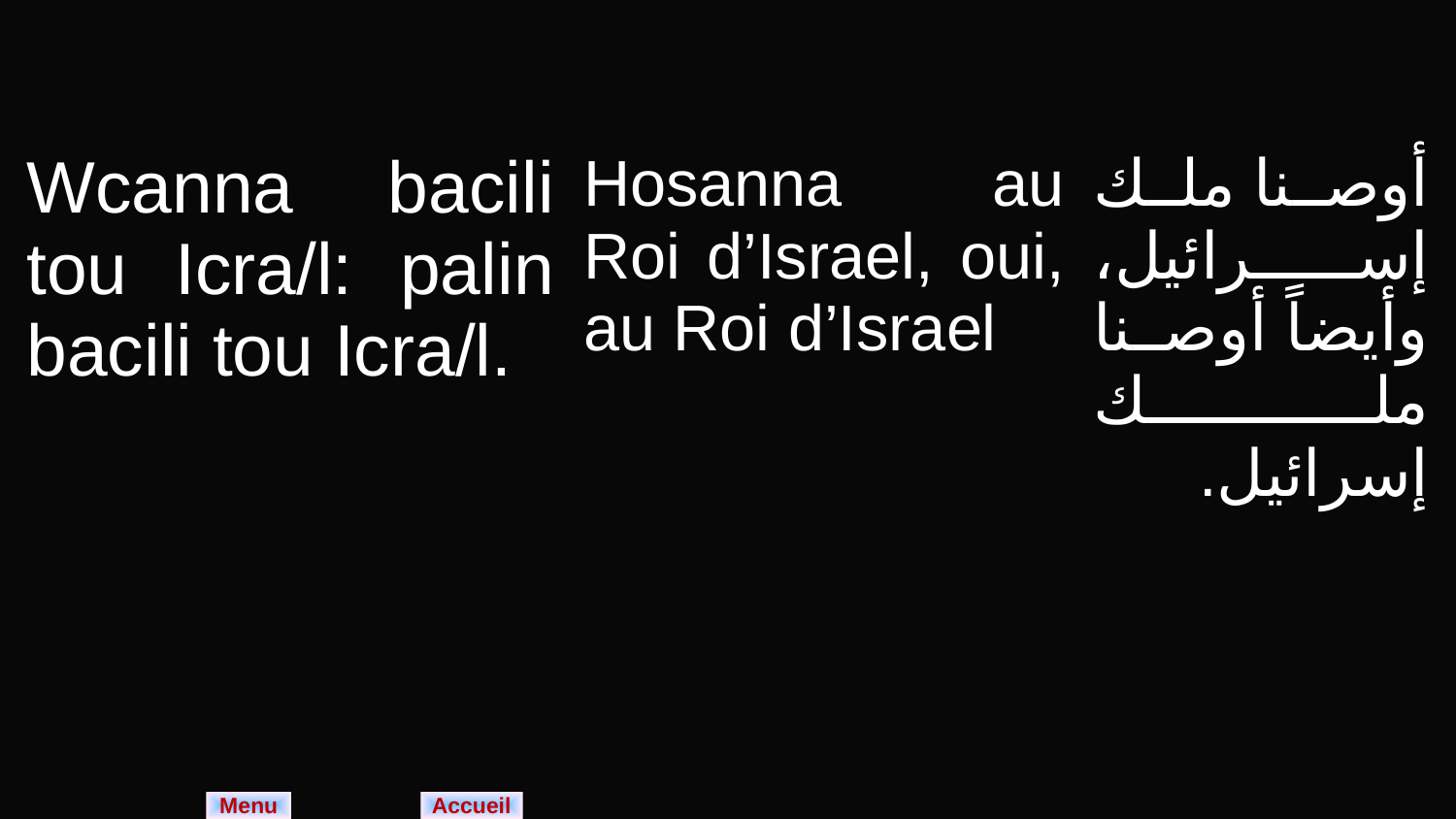

| Wcanna bacili tou Icra/l: palin bacili tou Icra/l. | Hosanna au Roi d’Israel, oui, au Roi d’Israel | أوصنا ملك إسرائيل، وأيضاً أوصنا ملك إسرائيل. |
| --- | --- | --- |
Menu